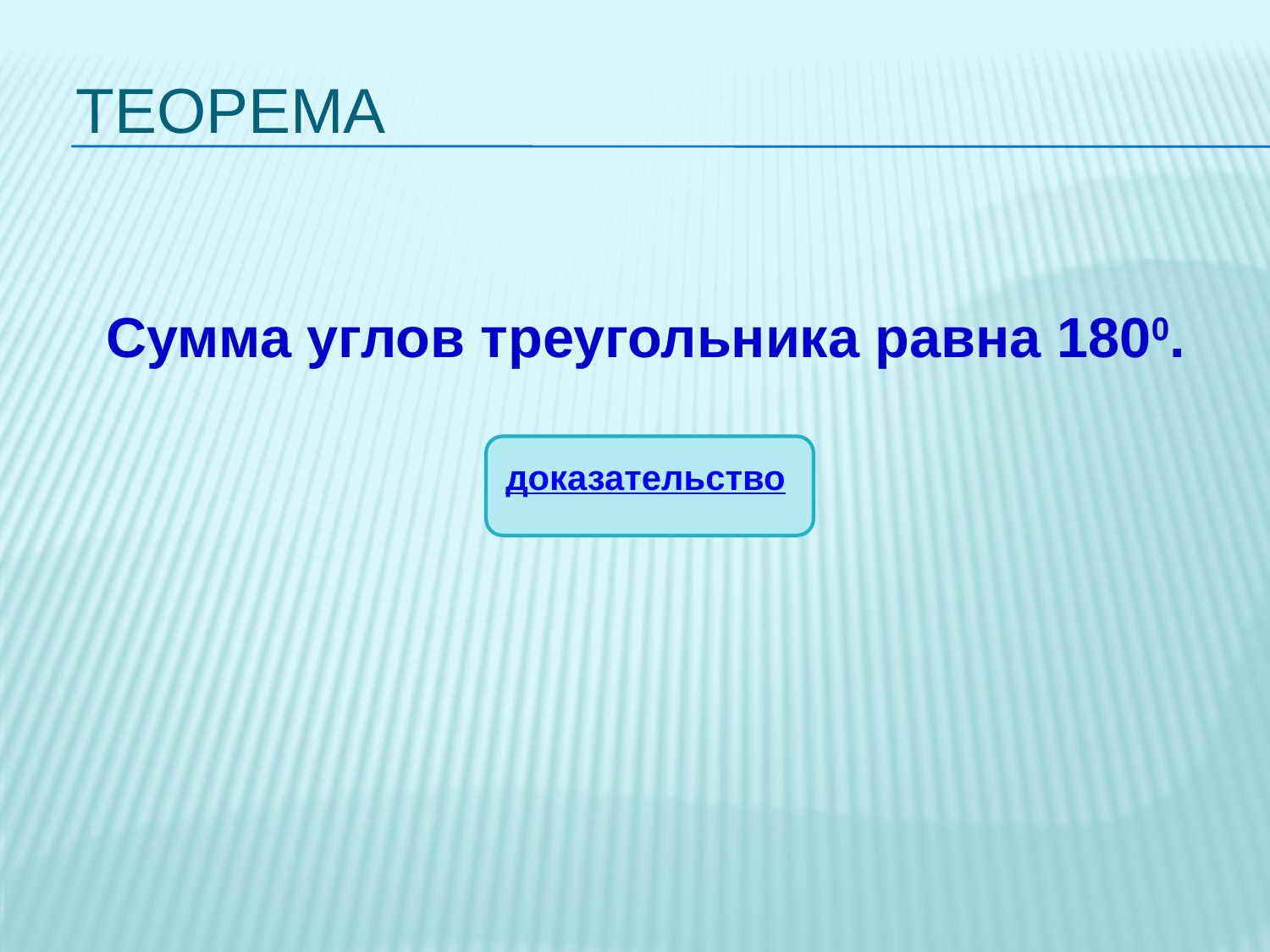

# Теорема

Сумма углов треугольника равна 1800.

доказательство